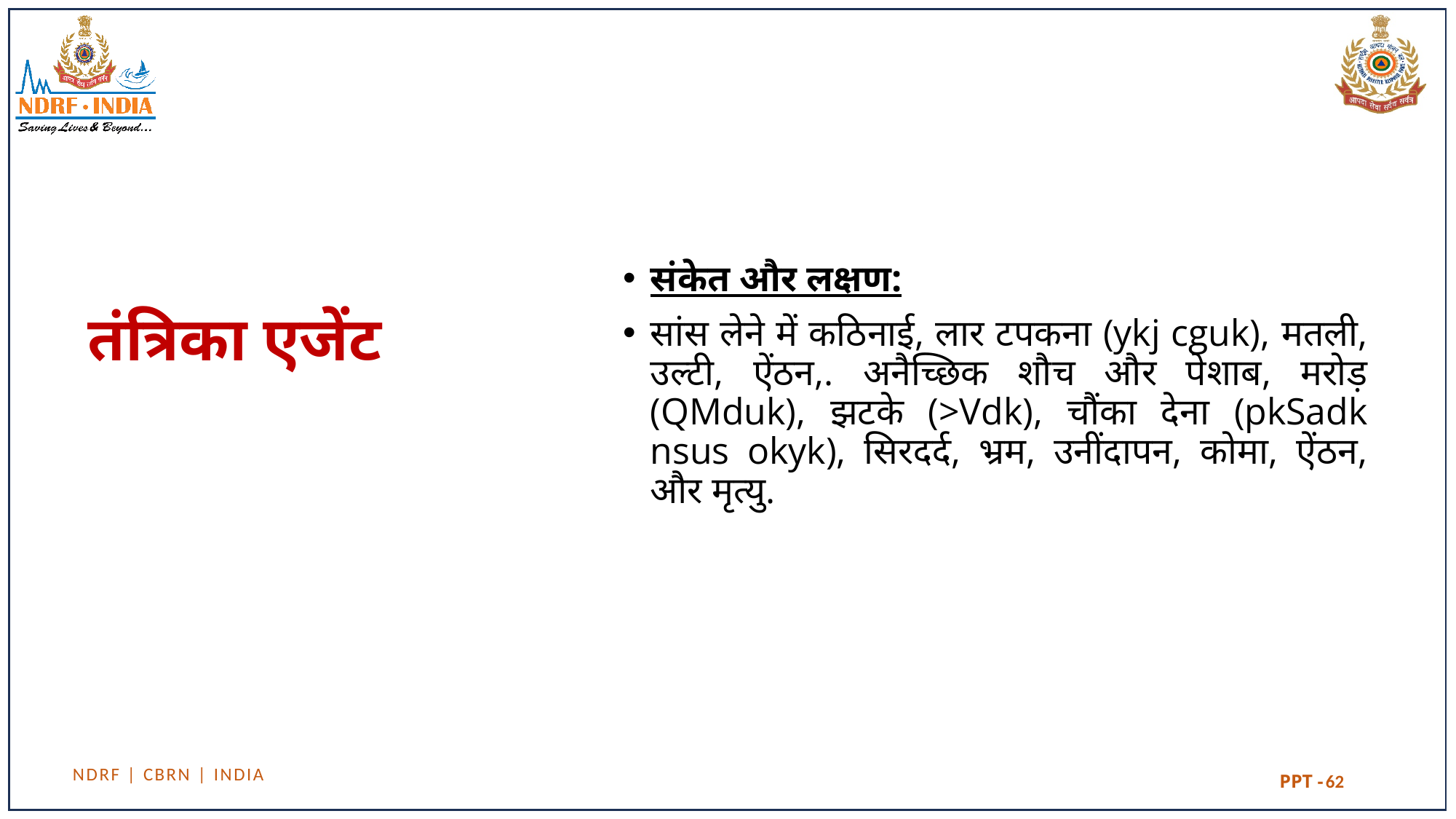

संकेत और लक्षण:
सांस लेने में कठिनाई, लार टपकना (ykj cguk), मतली, उल्टी, ऐंठन,. अनैच्छिक शौच और पेशाब, मरोड़ (QMduk), झटके (>Vdk), चौंका देना (pkSadk nsus okyk), सिरदर्द, भ्रम, उनींदापन, कोमा, ऐंठन, और मृत्यु.
# तंत्रिका एजेंट

62